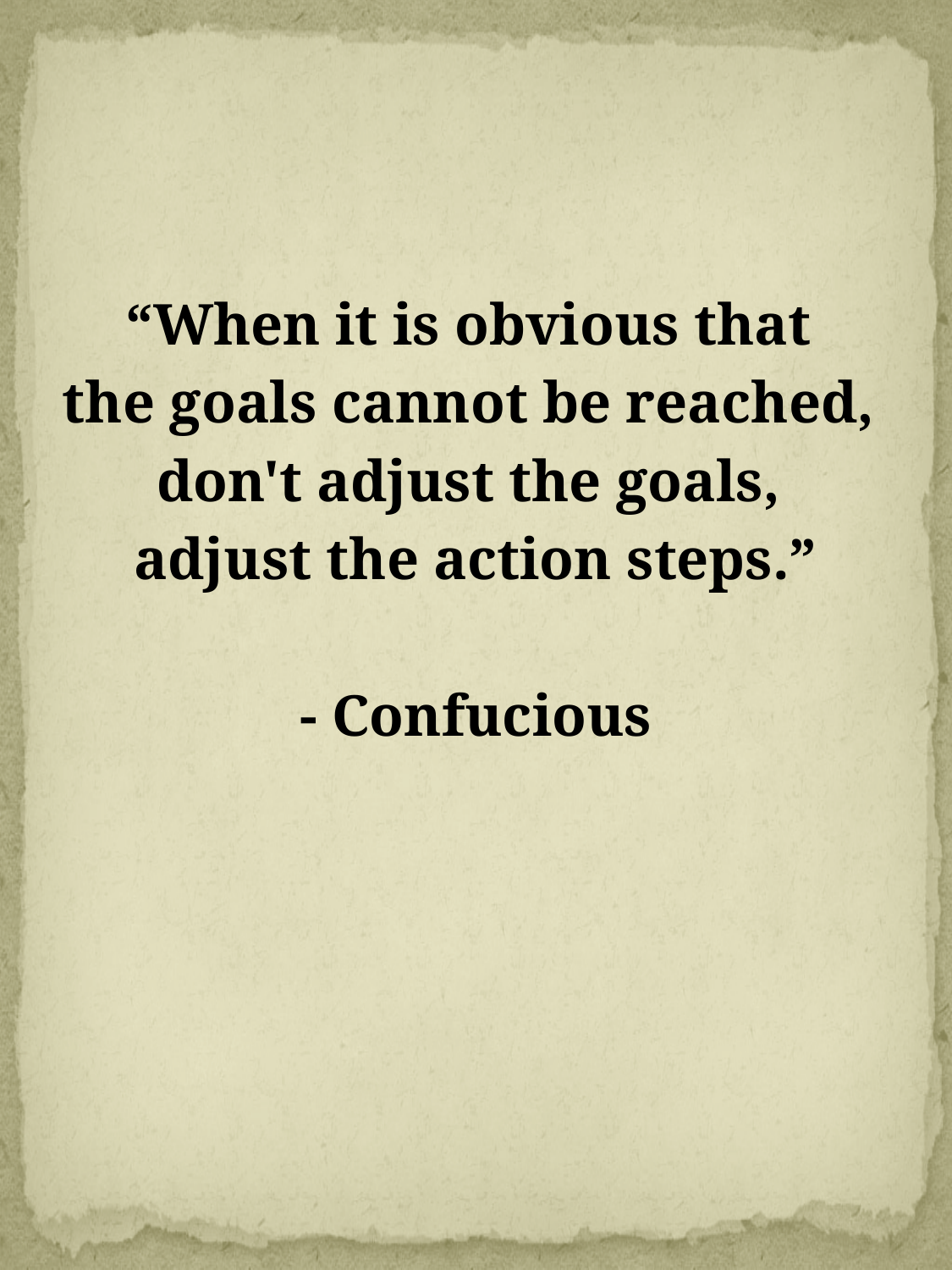

“When it is obvious that
the goals cannot be reached,
don't adjust the goals,
adjust the action steps.”

- Confucious